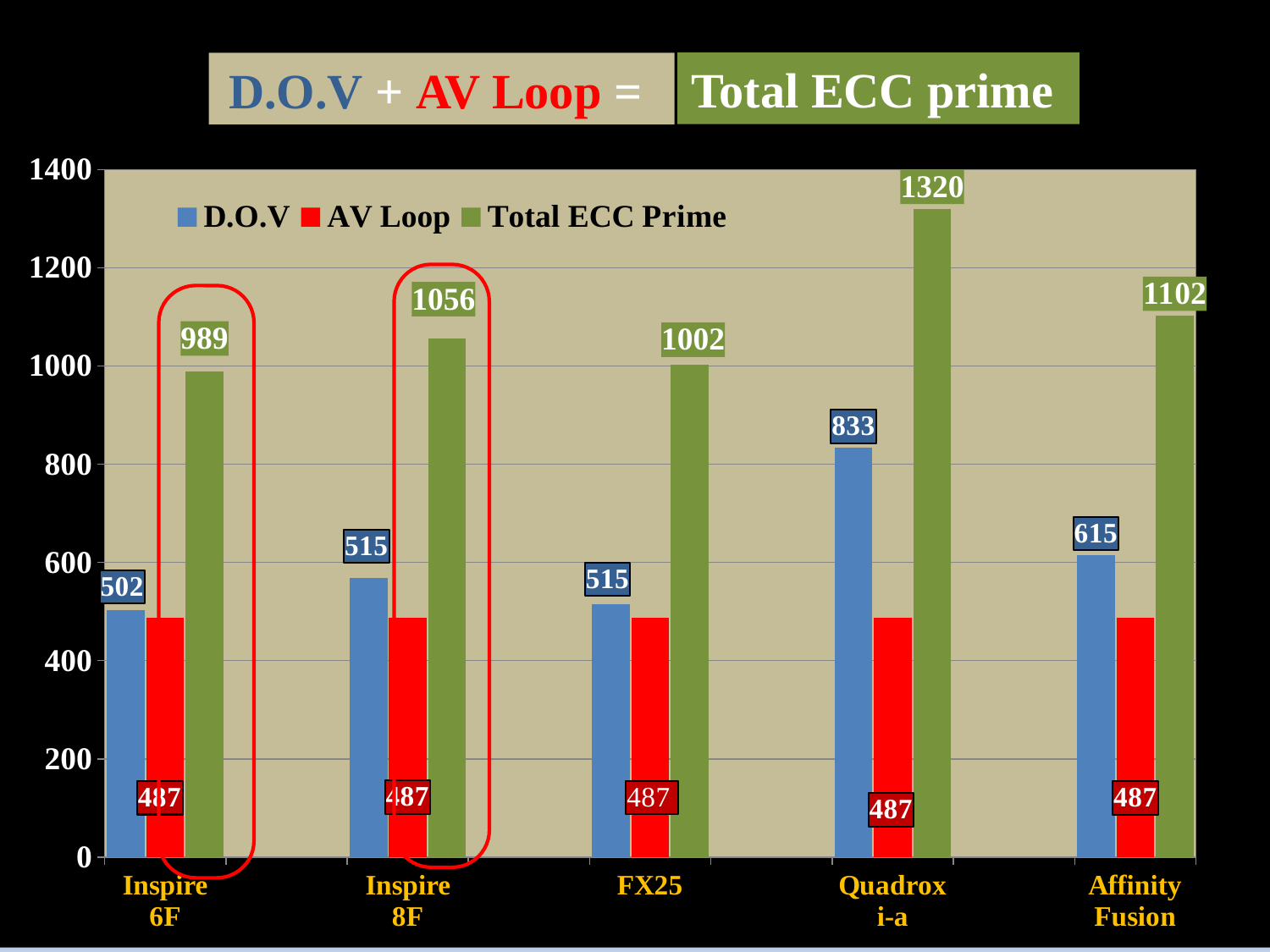

Total ECC prime
D.O.V + AV Loop =

### Chart

| Category | D.O.V | AV Loop | Total ECC Prime |
|---|---|---|---|
| Inspire 6F | 502.0 | 487.0 | 989.0 |
|  | None | None | None |
| Inspire 8F | 569.0 | 487.0 | 1056.0 |
|  | None | None | None |
| FX25 | 515.0 | 487.0 | 1002.0 |
|  | None | None | None |
| Quadrox i-a | 833.0 | 487.0 | 1320.0 |
|  | None | None | None |
| Affinity Fusion | 615.0 | 487.0 | 1102.0 |